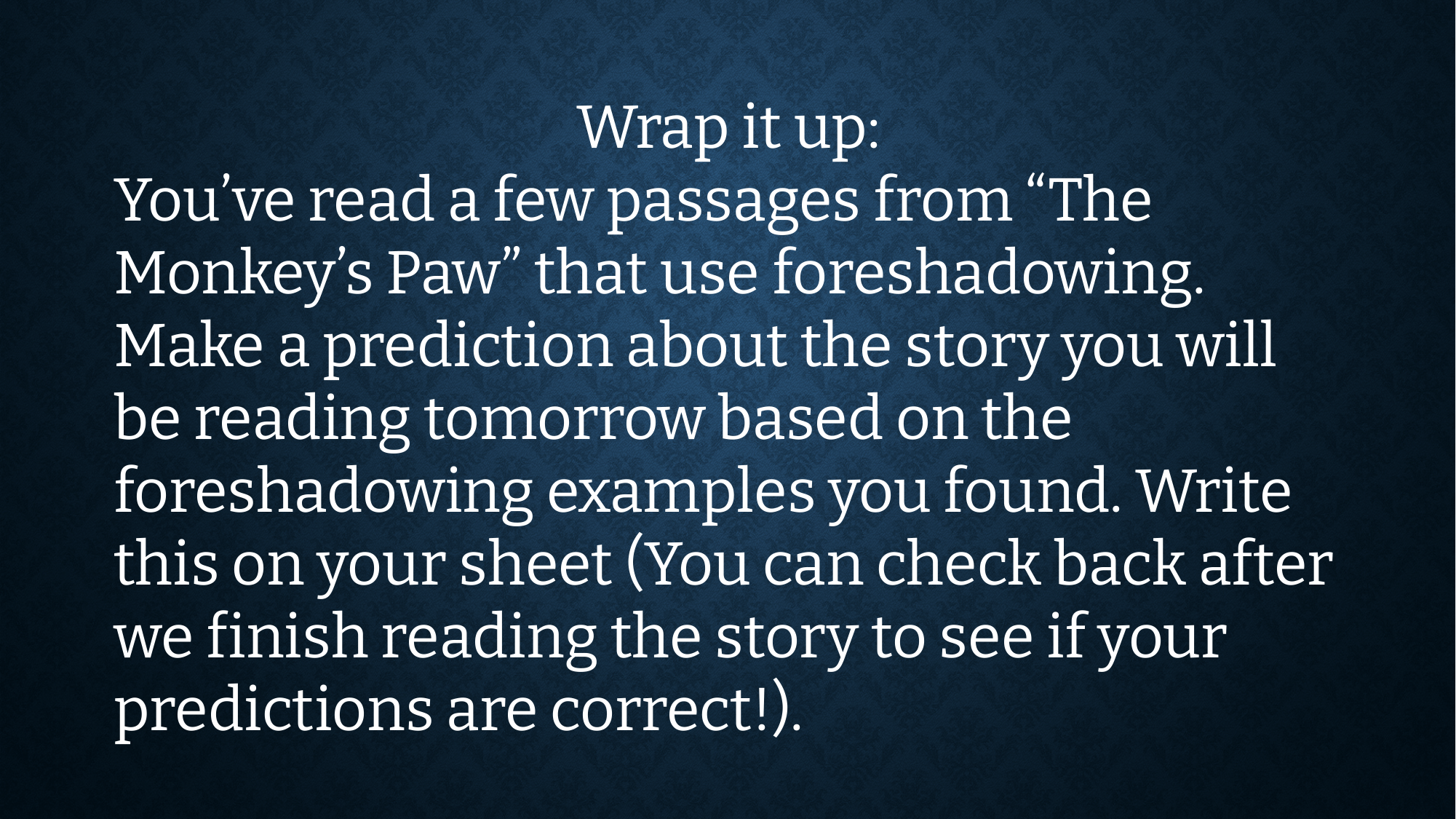

Wrap it up:
You’ve read a few passages from “The Monkey’s Paw” that use foreshadowing.
Make a prediction about the story you will be reading tomorrow based on the foreshadowing examples you found. Write this on your sheet (You can check back after we finish reading the story to see if your predictions are correct!).